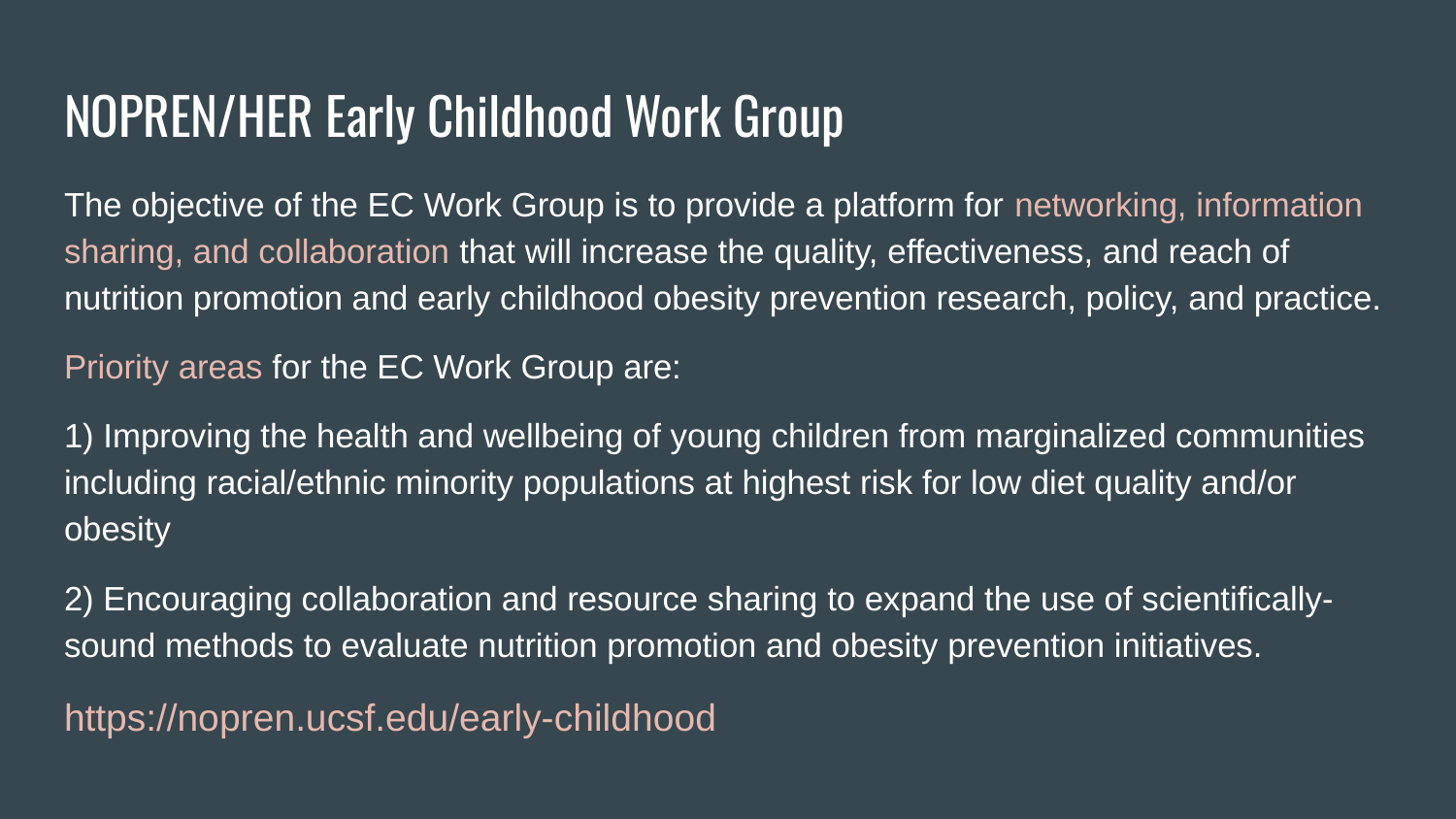

# NOPREN/HER Early Childhood Work Group
The objective of the EC Work Group is to provide a platform for networking, information sharing, and collaboration that will increase the quality, effectiveness, and reach of nutrition promotion and early childhood obesity prevention research, policy, and practice.
Priority areas for the EC Work Group are:
1) Improving the health and wellbeing of young children from marginalized communities including racial/ethnic minority populations at highest risk for low diet quality and/or obesity
2) Encouraging collaboration and resource sharing to expand the use of scientifically-sound methods to evaluate nutrition promotion and obesity prevention initiatives.
https://nopren.ucsf.edu/early-childhood